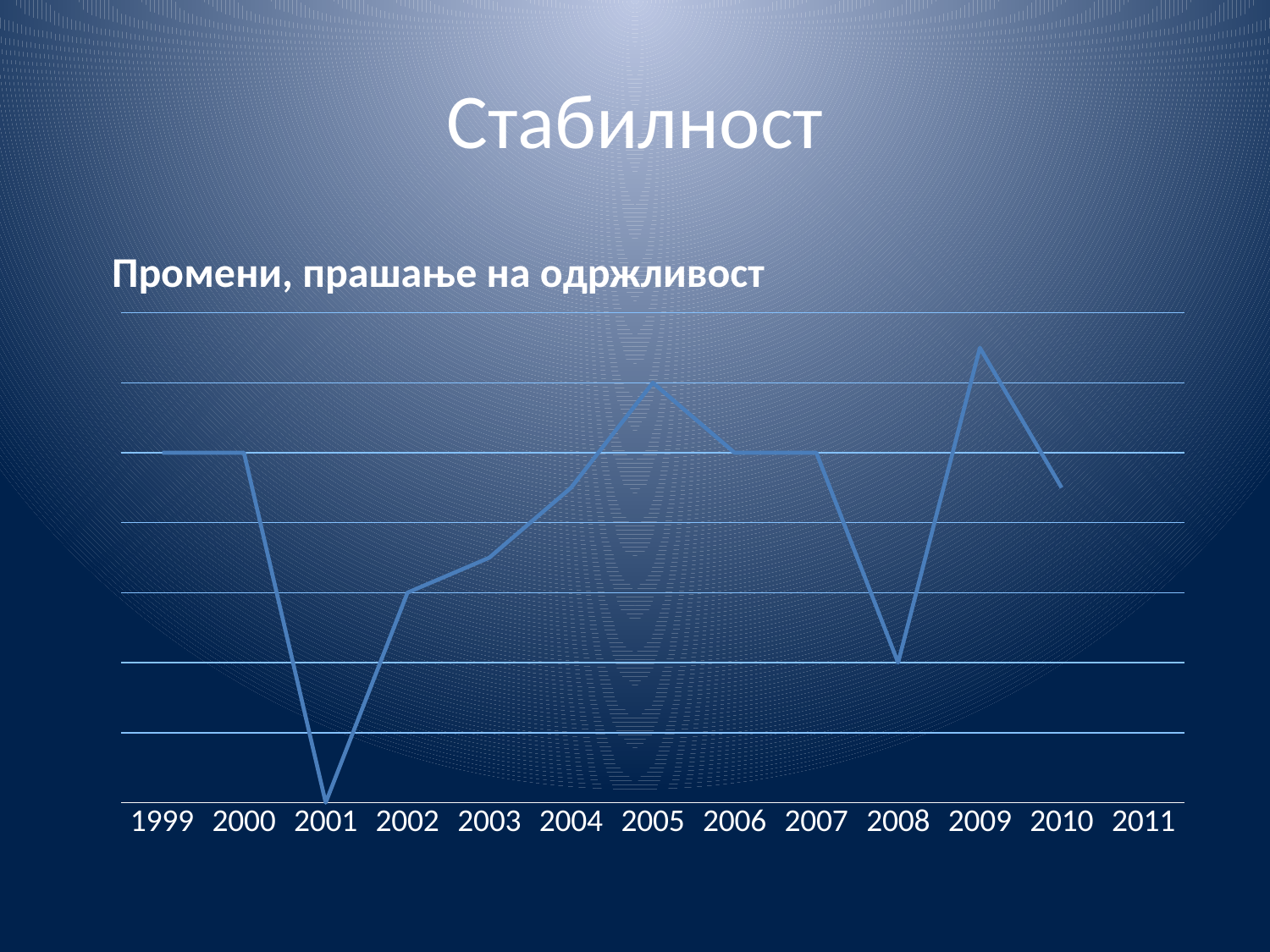

# Стабилност
Промени, прашање на одржливост

### Chart

| Category | Series 1 | Column1 | Column2 |
|---|---|---|---|
| 1999 | 5.0 | None | None |
| 2000 | 5.0 | None | None |
| 2001 | 0.0 | None | None |
| 2002 | 3.0 | None | None |
| 2003 | 3.5 | None | None |
| 2004 | 4.5 | None | None |
| 2005 | 6.0 | None | None |
| 2006 | 5.0 | None | None |
| 2007 | 5.0 | None | None |
| 2008 | 2.0 | None | None |
| 2009 | 6.5 | None | None |
| 2010 | 4.5 | None | None |
| 2011 | None | None | None |